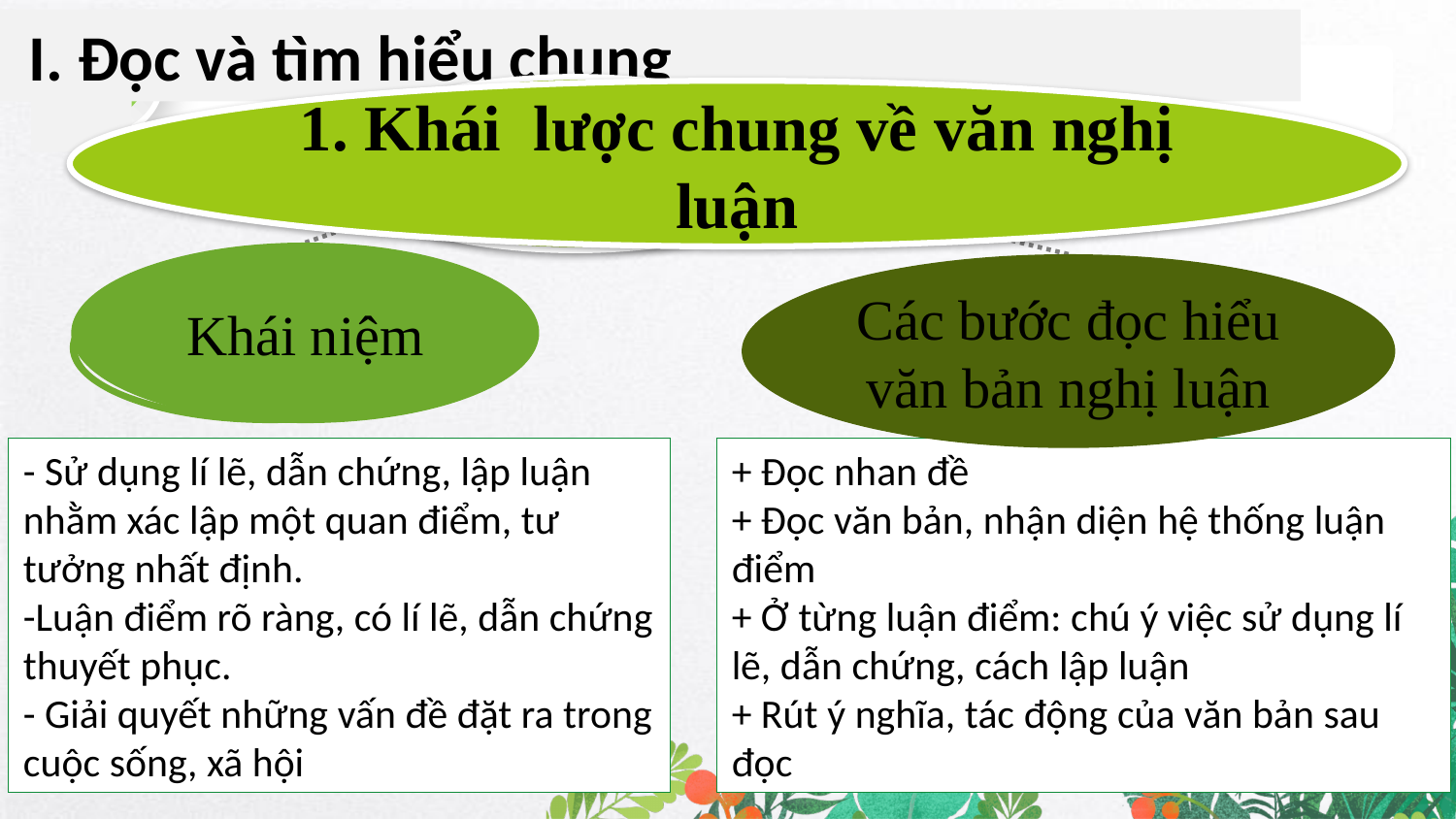

I. Đọc và tìm hiểu chung

1. Khái  lược chung về văn nghị luận

Khái niệm

Các bước đọc hiểu văn bản nghị luận

- Sử dụng lí lẽ, dẫn chứng, lập luận nhằm xác lập một quan điểm, tư tưởng nhất định.
-Luận điểm rõ ràng, có lí lẽ, dẫn chứng thuyết phục.
- Giải quyết những vấn đề đặt ra trong cuộc sống, xã hội
+ Đọc nhan đề
+ Đọc văn bản, nhận diện hệ thống luận điểm
+ Ở từng luận điểm: chú ý việc sử dụng lí lẽ, dẫn chứng, cách lập luận
+ Rút ý nghĩa, tác động của văn bản sau đọc